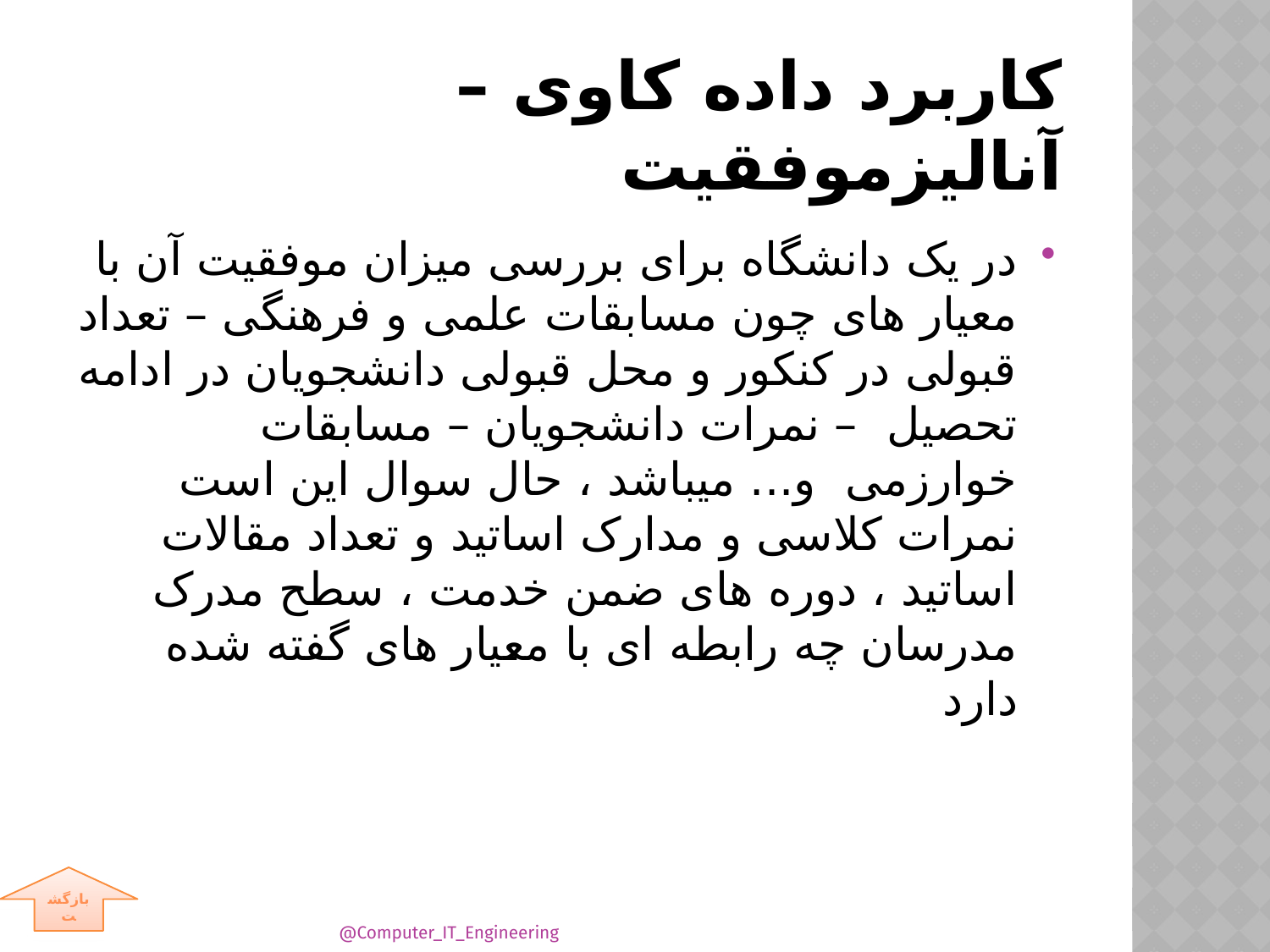

# کاربرد داده کاوی – آنالیزموفقیت
در یک دانشگاه برای بررسی میزان موفقیت آن با معیار های چون مسابقات علمی و فرهنگی – تعداد قبولی در کنکور و محل قبولی دانشجویان در ادامه تحصیل  – نمرات دانشجویان – مسابقات خوارزمی  و... میباشد ، حال سوال این است نمرات کلاسی و مدارک اساتید و تعداد مقالات اساتید ، دوره های ضمن خدمت ، سطح مدرک مدرسان چه رابطه ای با معیار های گفته شده دارد
بازگشت
@Computer_IT_Engineering